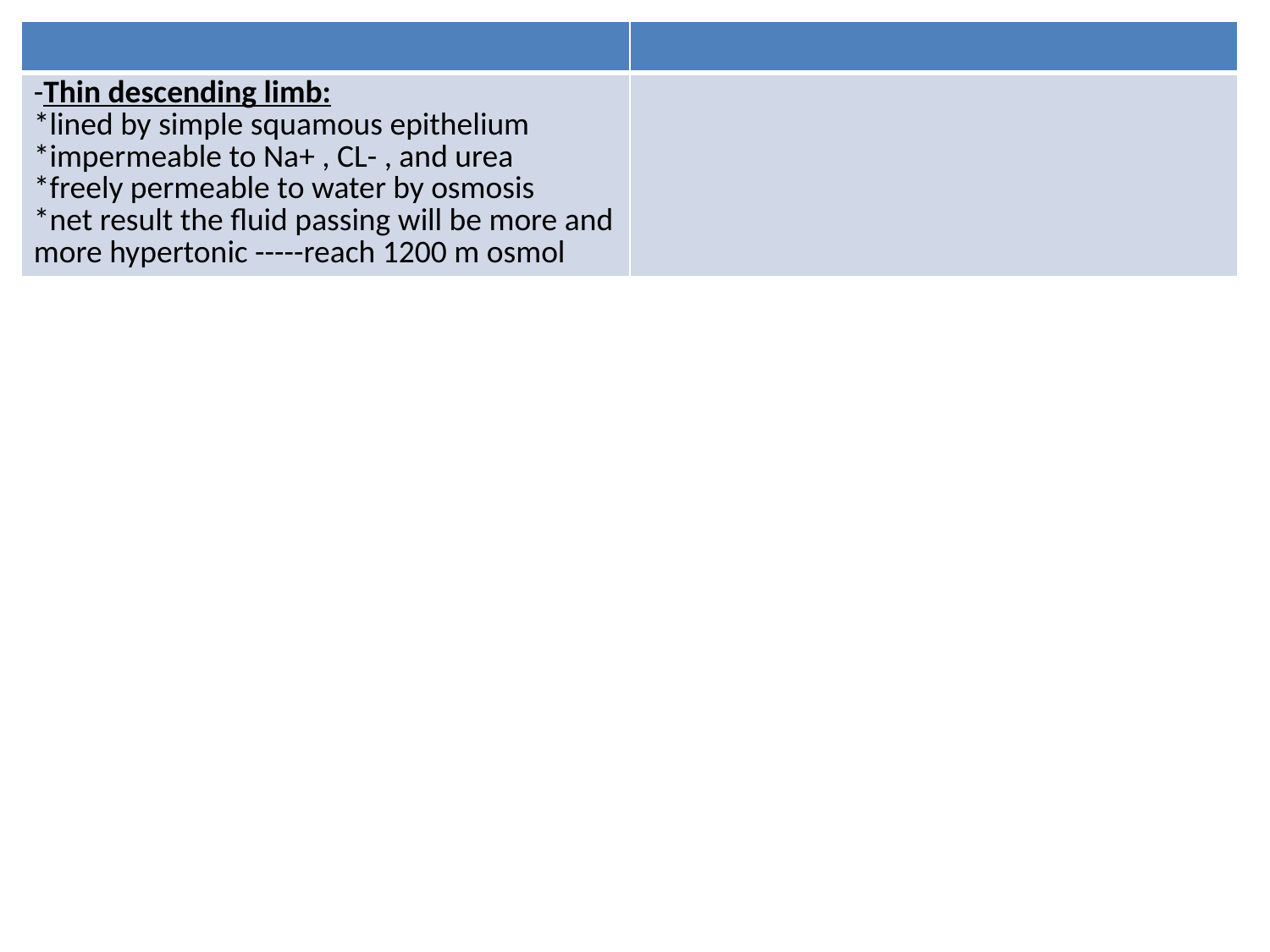

|  |  |
| --- | --- |
| -Thin descending limb: \*lined by simple squamous epithelium \*impermeable to Na+ , CL- , and urea \*freely permeable to water by osmosis \*net result the fluid passing will be more and more hypertonic -----reach 1200 m osmol |  |
#